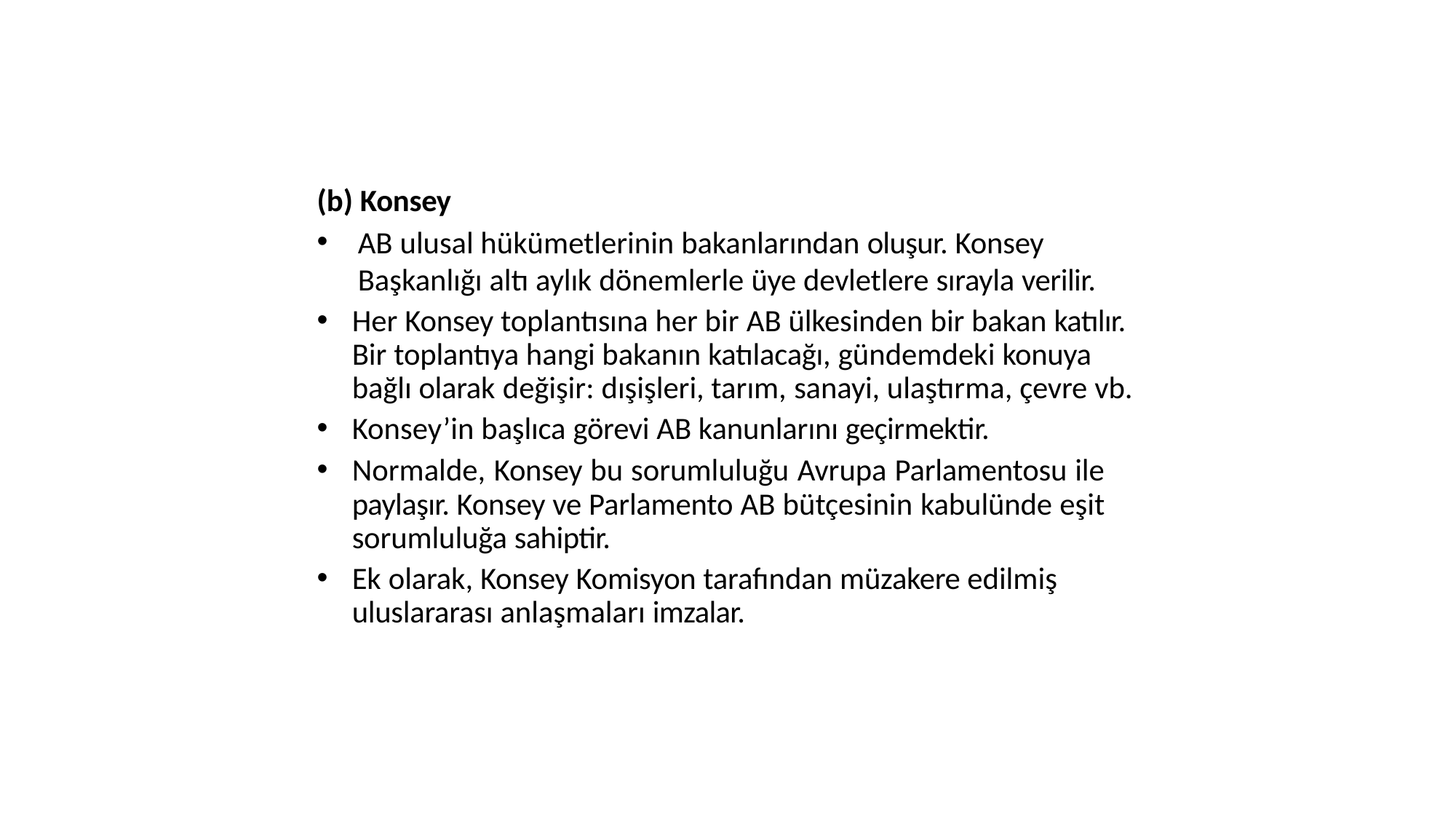

(b) Konsey
AB ulusal hükümetlerinin bakanlarından oluşur. Konsey  Başkanlığı altı aylık dönemlerle üye devletlere sırayla verilir.
Her Konsey toplantısına her bir AB ülkesinden bir bakan katılır.  Bir toplantıya hangi bakanın katılacağı, gündemdeki konuya  bağlı olarak değişir: dışişleri, tarım, sanayi, ulaştırma, çevre vb.
Konsey’in başlıca görevi AB kanunlarını geçirmektir.
Normalde, Konsey bu sorumluluğu Avrupa Parlamentosu ile  paylaşır. Konsey ve Parlamento AB bütçesinin kabulünde eşit  sorumluluğa sahiptir.
Ek olarak, Konsey Komisyon tarafından müzakere edilmiş  uluslararası anlaşmaları imzalar.